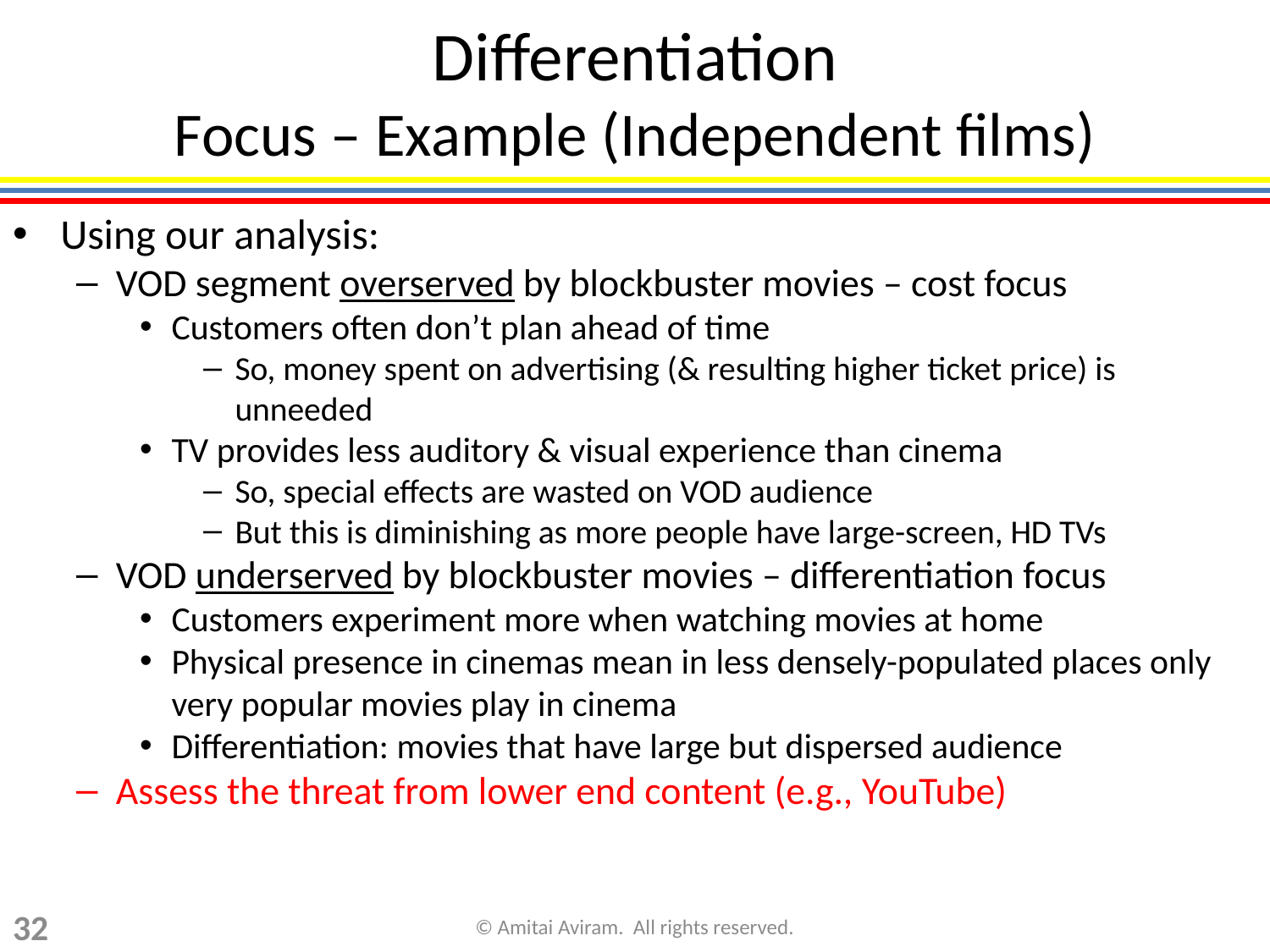

Differentiation
Focus – Example (Independent films)
Using our analysis:
VOD segment overserved by blockbuster movies – cost focus
Customers often don’t plan ahead of time
So, money spent on advertising (& resulting higher ticket price) is unneeded
TV provides less auditory & visual experience than cinema
So, special effects are wasted on VOD audience
But this is diminishing as more people have large-screen, HD TVs
VOD underserved by blockbuster movies – differentiation focus
Customers experiment more when watching movies at home
Physical presence in cinemas mean in less densely-populated places only very popular movies play in cinema
Differentiation: movies that have large but dispersed audience
Assess the threat from lower end content (e.g., YouTube)
32
© Amitai Aviram.  All rights reserved.